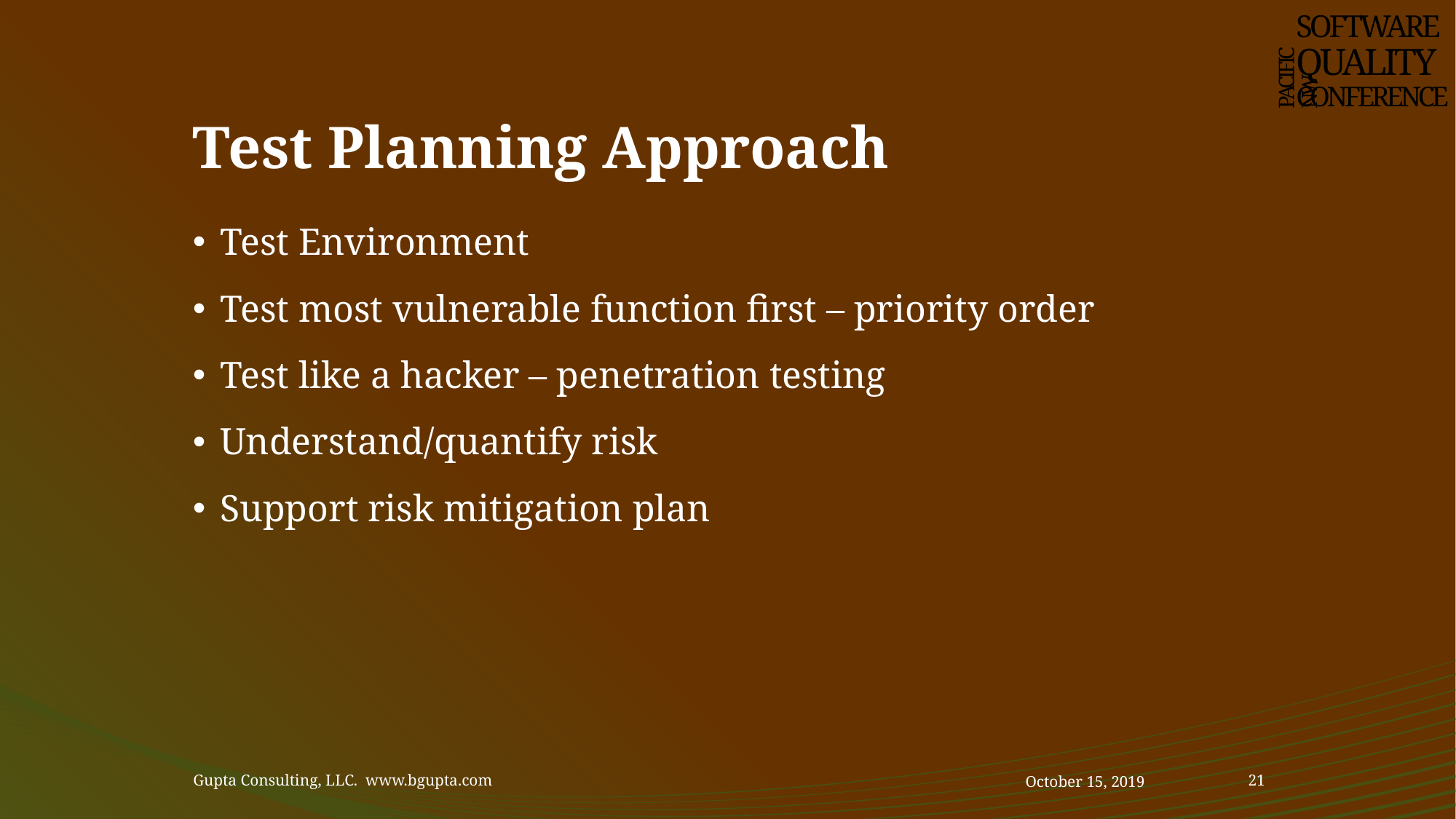

SOFTWARE
QUALITY
CONFERENCE
PACIFIC   NW
# Test Planning Approach
Test Environment
Test most vulnerable function first – priority order
Test like a hacker – penetration testing
Understand/quantify risk
Support risk mitigation plan
Gupta Consulting, LLC.  www.bgupta.com
October 15, 2019
21